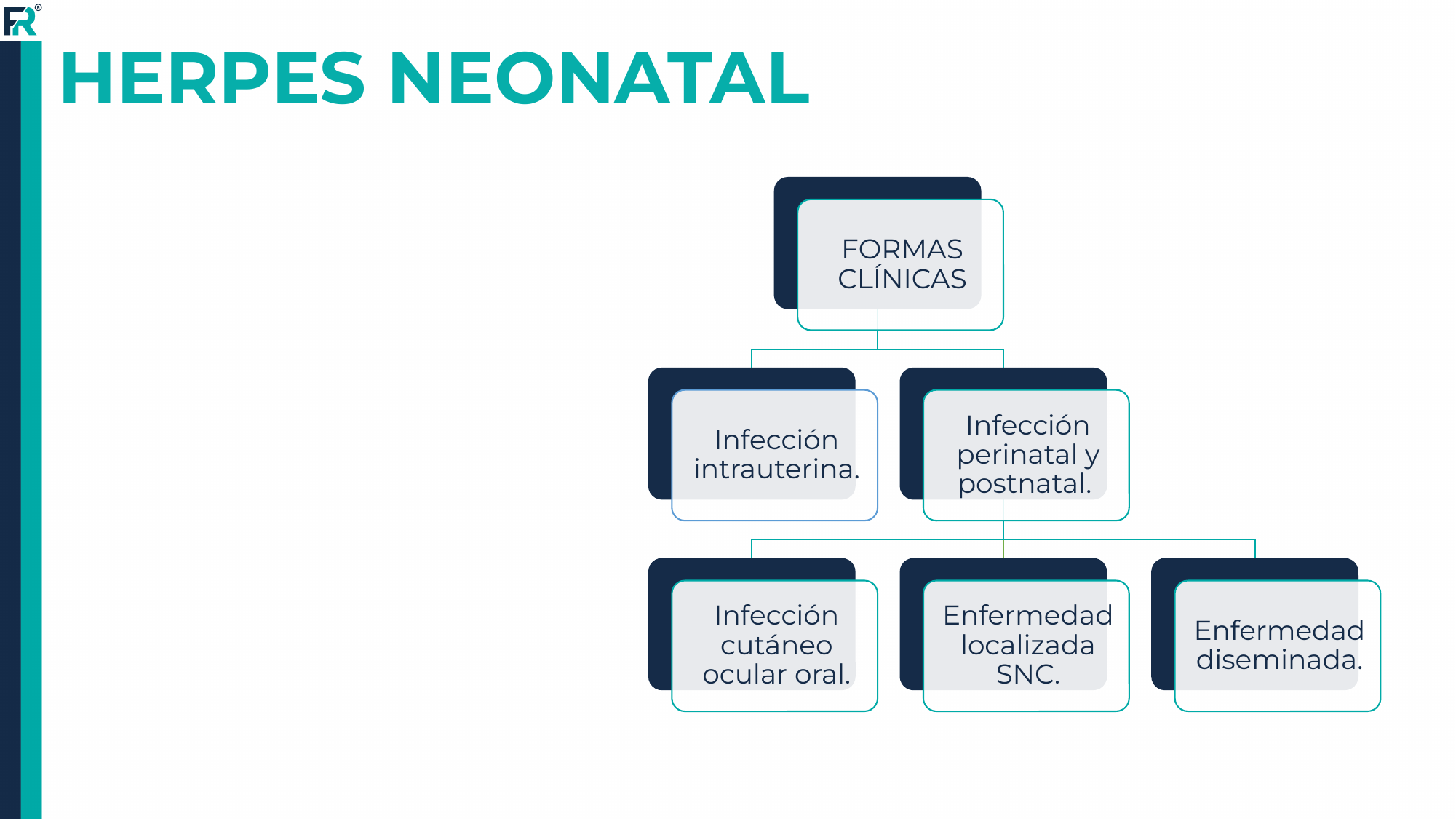

# HERPES NEONATAL
FORMAS CLÍNICAS
Infección intrauterina.
Infección perinatal y postnatal.
Infección cutáneo ocular oral.
Enfermedad localizada SNC.
Enfermedad diseminada.